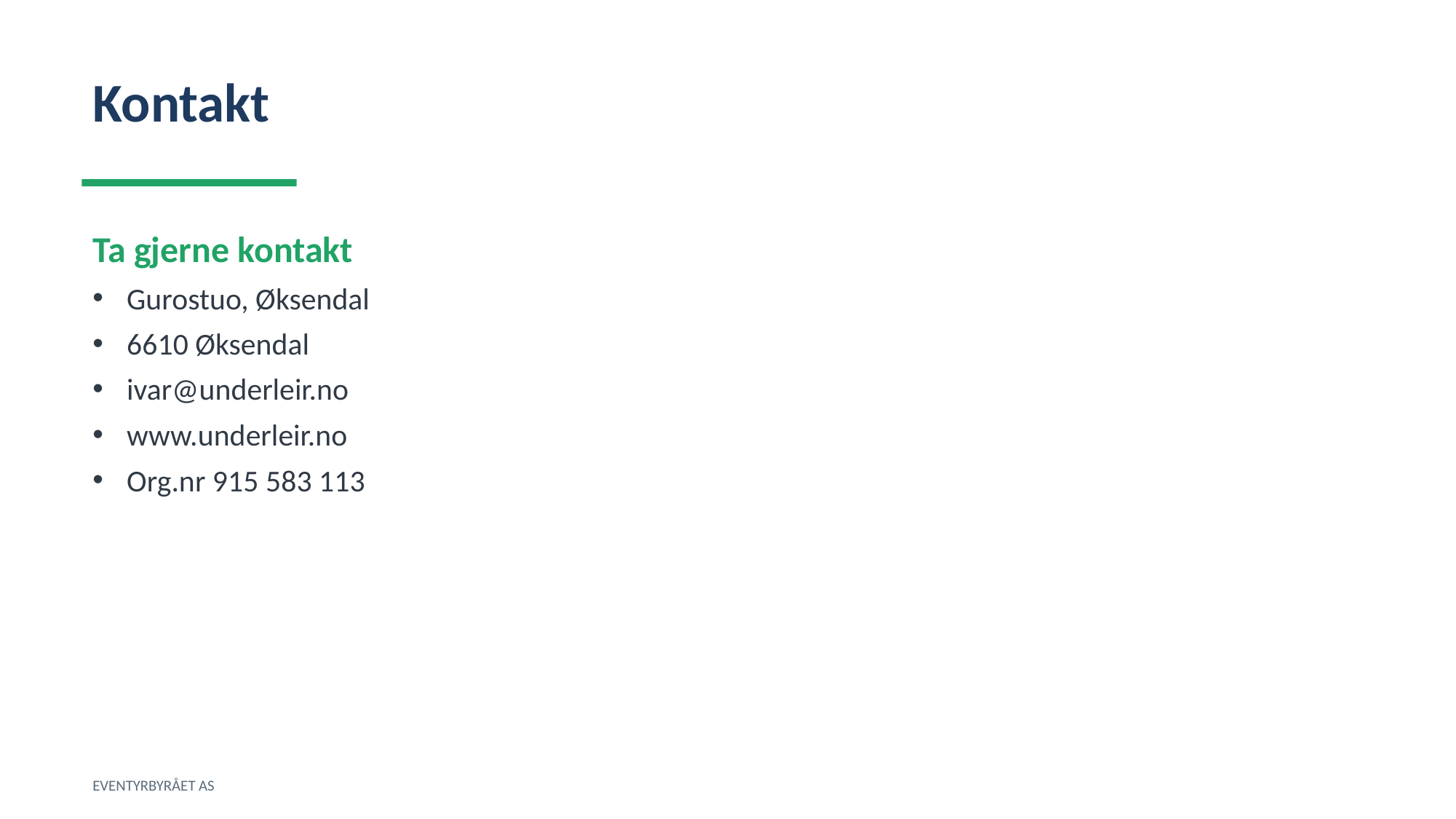

Kontakt

Ta gjerne kontakt
Gurostuo, Øksendal
6610 Øksendal
ivar@underleir.no
www.underleir.no
Org.nr 915 583 113
EVENTYRBYRÅET AS